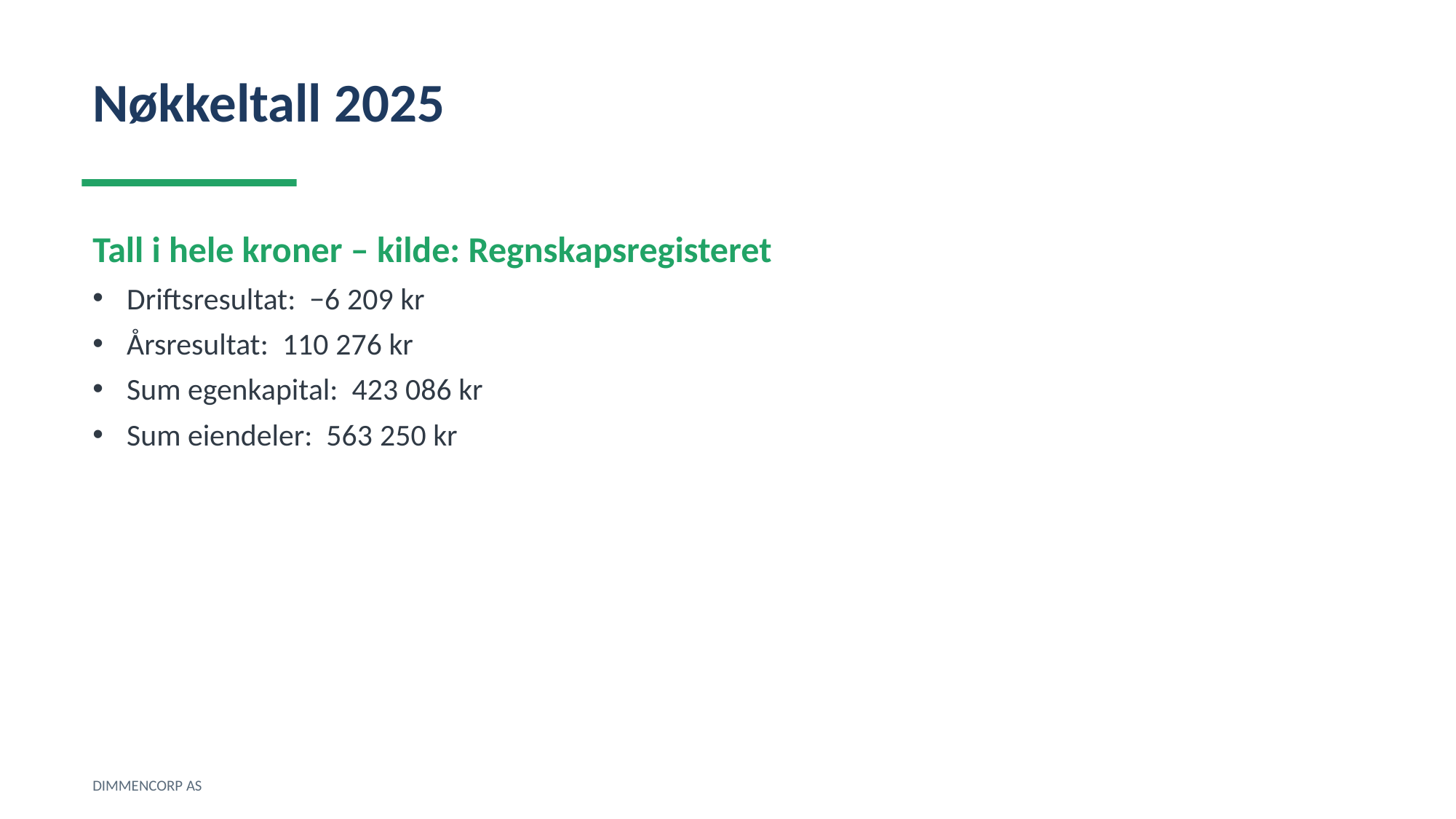

Nøkkeltall 2025

Tall i hele kroner – kilde: Regnskapsregisteret
Driftsresultat:  −6 209 kr
Årsresultat:  110 276 kr
Sum egenkapital:  423 086 kr
Sum eiendeler:  563 250 kr
DIMMENCORP AS